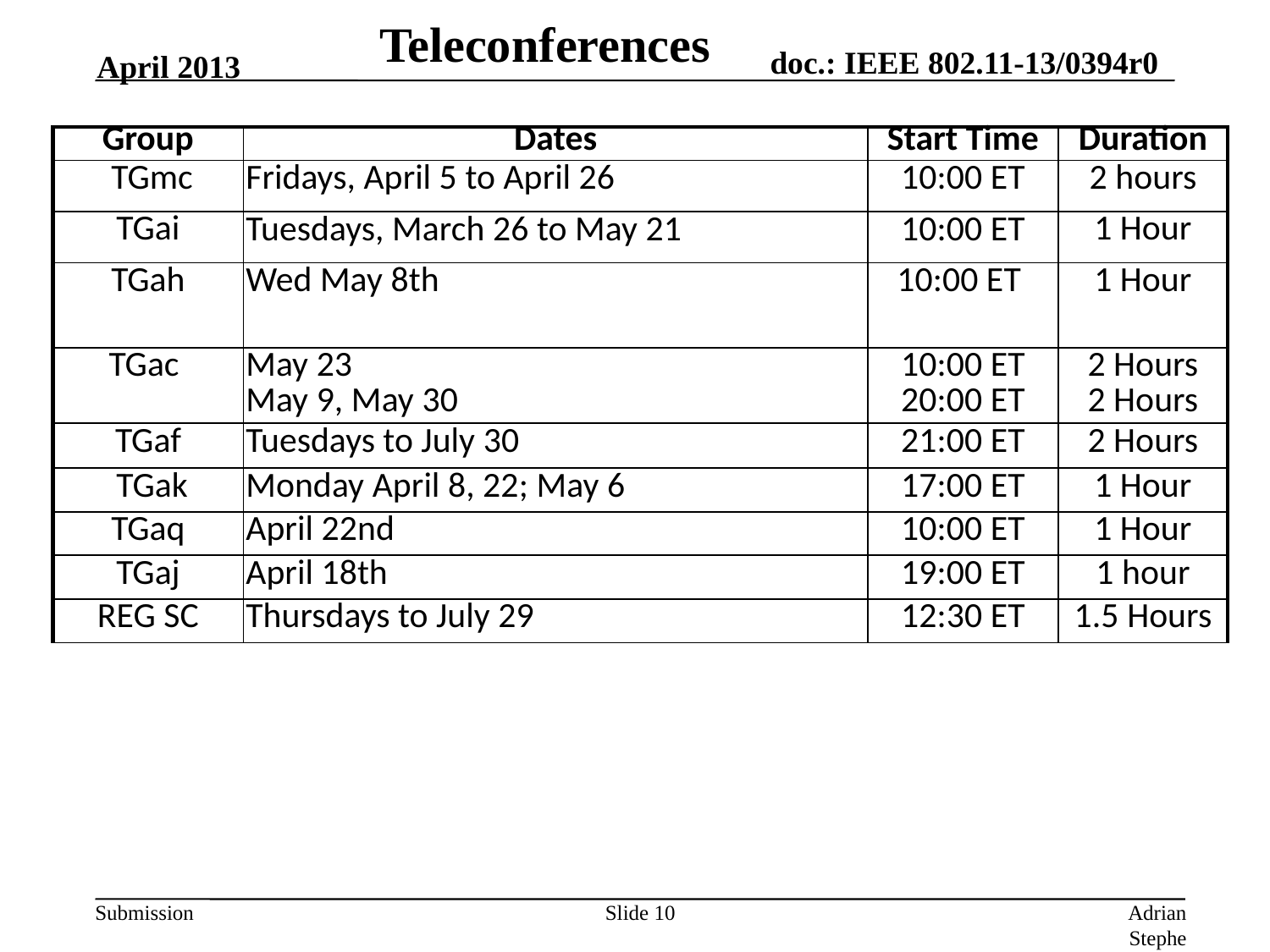

# Teleconferences
April 2013
| Group | Dates | Start Time | Duration |
| --- | --- | --- | --- |
| TGmc | Fridays, April 5 to April 26 | 10:00 ET | 2 hours |
| TGai | Tuesdays, March 26 to May 21 | 10:00 ET | 1 Hour |
| TGah | Wed May 8th | 10:00 ET | 1 Hour |
| TGac | May 23 May 9, May 30 | 10:00 ET 20:00 ET | 2 Hours 2 Hours |
| TGaf | Tuesdays to July 30 | 21:00 ET | 2 Hours |
| TGak | Monday April 8, 22; May 6 | 17:00 ET | 1 Hour |
| TGaq | April 22nd | 10:00 ET | 1 Hour |
| TGaj | April 18th | 19:00 ET | 1 hour |
| REG SC | Thursdays to July 29 | 12:30 ET | 1.5 Hours |
Slide 10
Adrian Stephens, Intel Corporation